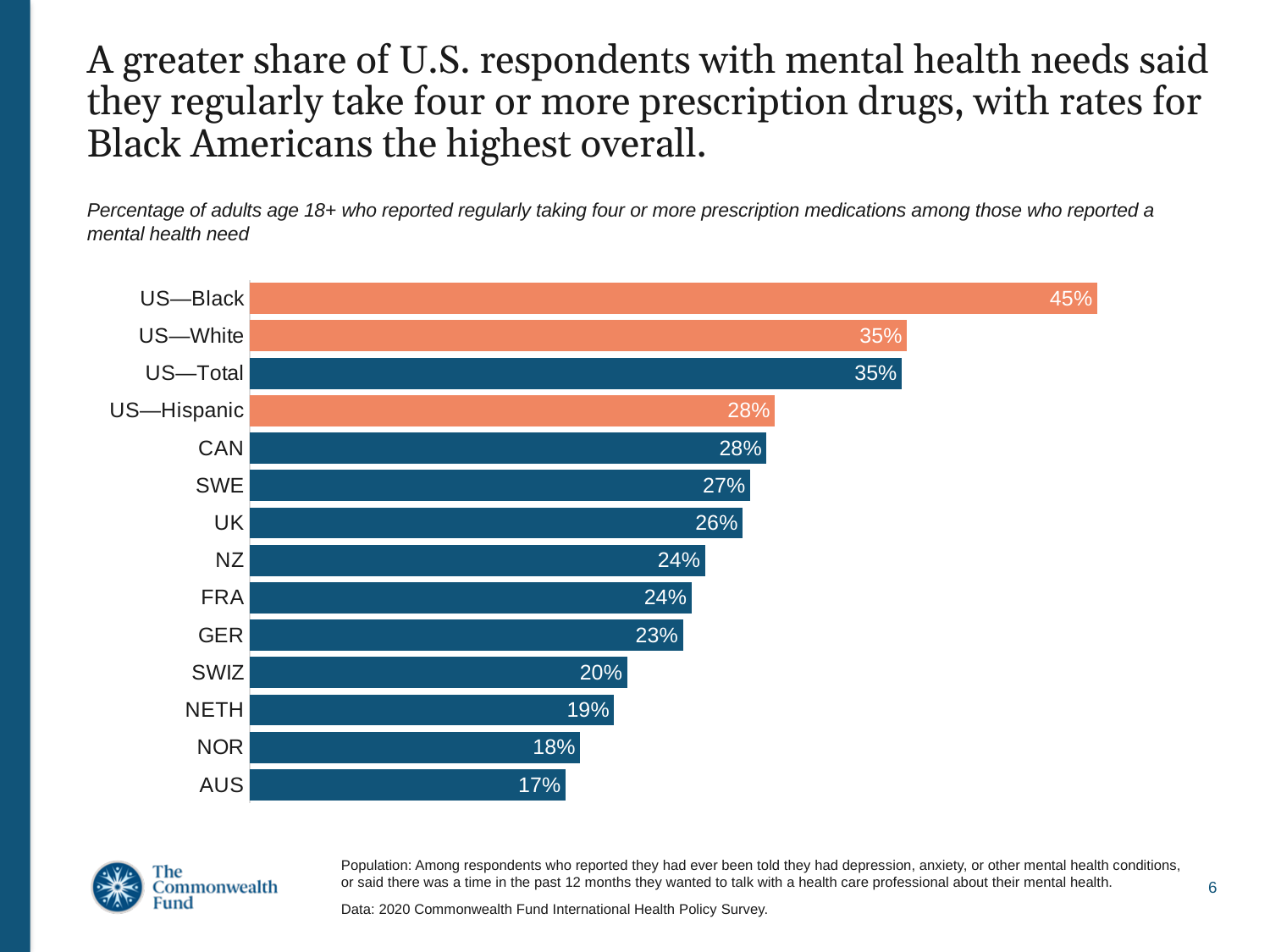

# A greater share of U.S. respondents with mental health needs said they regularly take four or more prescription drugs, with rates for Black Americans the highest overall.
Percentage of adults age 18+ who reported regularly taking four or more prescription medications among those who reported a mental health need

### Chart

| Category | Series 1 |
|---|---|
| AUS | 0.1683 |
| NOR | 0.1761 |
| NETH | 0.1942 |
| SWIZ | 0.2011 |
| GER | 0.2308 |
| FRA | 0.2354 |
| NZ | 0.2426 |
| UK | 0.2627 |
| SWE | 0.2667 |
| CAN | 0.2754 |
| US—Hispanic | 0.2798 |
| US—Total | 0.3475 |
| US—White | 0.3502 |
| US—Black | 0.4515 |
Population: Among respondents who reported they had ever been told they had depression, anxiety, or other mental health conditions, or said there was a time in the past 12 months they wanted to talk with a health care professional about their mental health.
Data: 2020 Commonwealth Fund International Health Policy Survey.